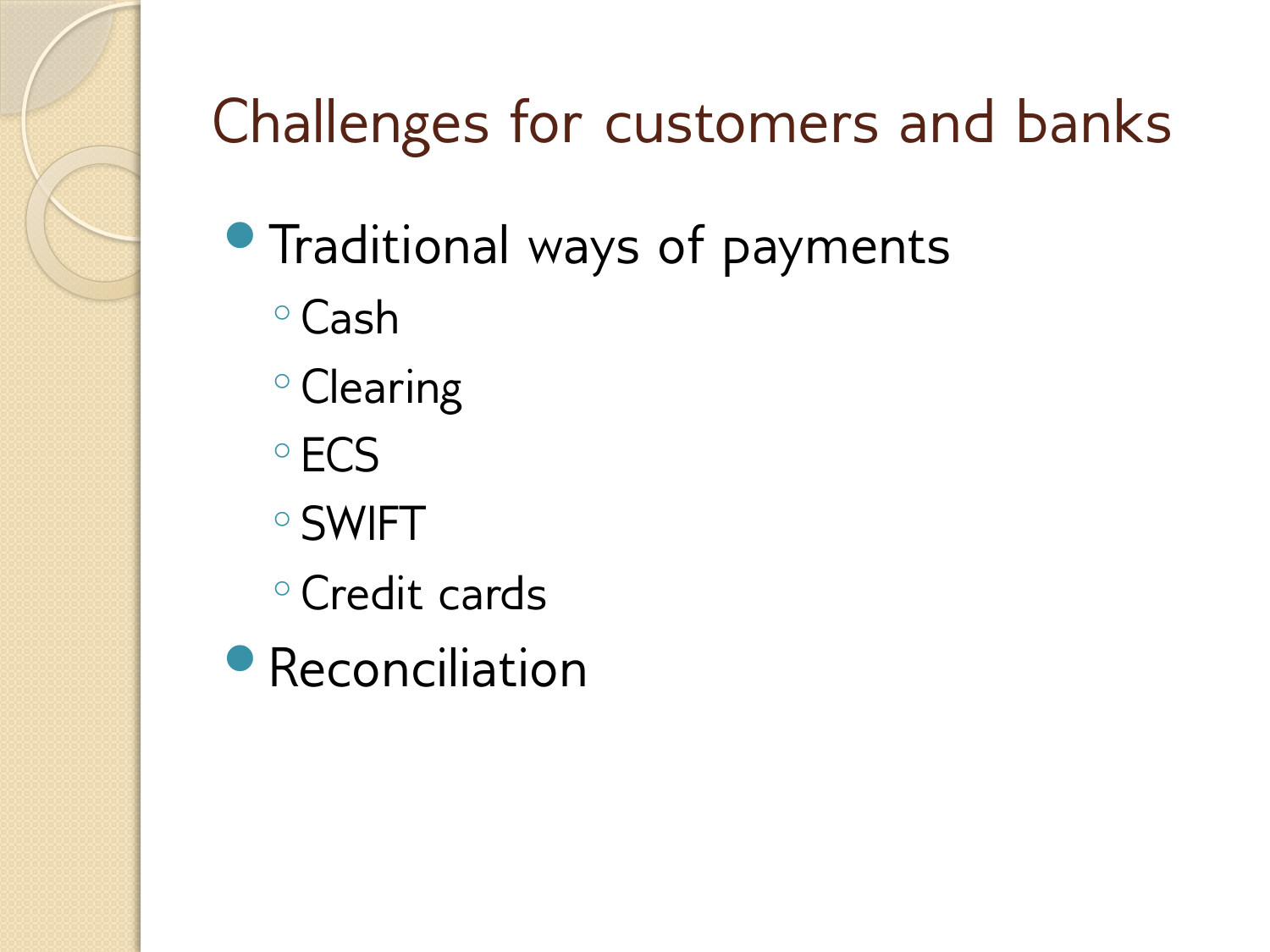

# Challenges for customers and banks
Traditional ways of payments
Cash
Clearing
ECS
SWIFT
Credit cards
Reconciliation